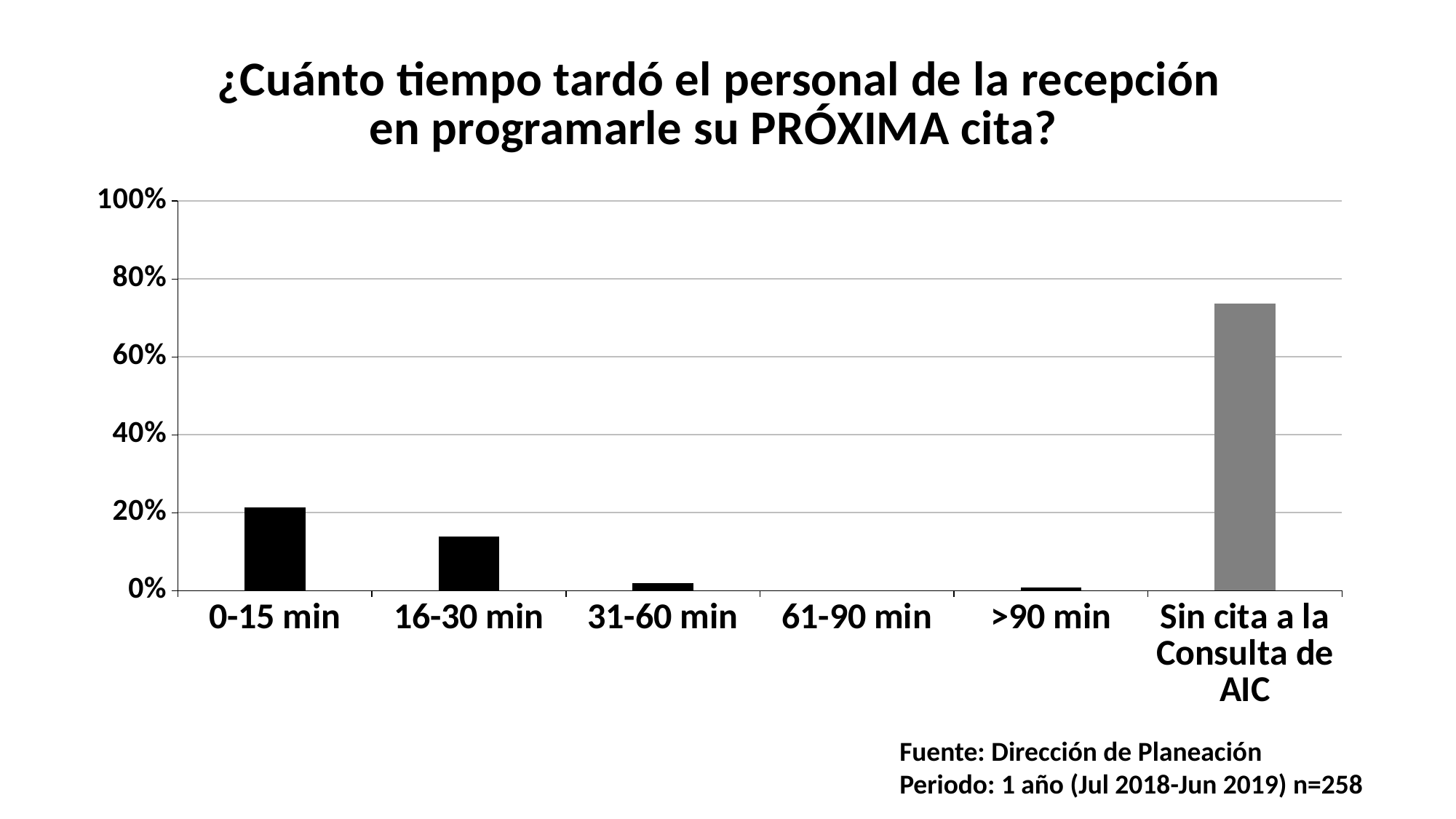

### Chart: ¿Cuánto tiempo tardó el personal de la recepción en programarle su PRÓXIMA cita?

| Category |  |
|---|---|
| 0-15 min | 0.2131782945736434 |
| 16-30 min | 0.13953488372093023 |
| 31-60 min | 0.01937984496124031 |
| 61-90 min | 0.0 |
| >90 min | 0.007751937984496124 |
| Sin cita a la Consulta de AIC | 0.7364341085271318 |
Fuente: Dirección de Planeación
Periodo: 1 año (Jul 2018-Jun 2019) n=258